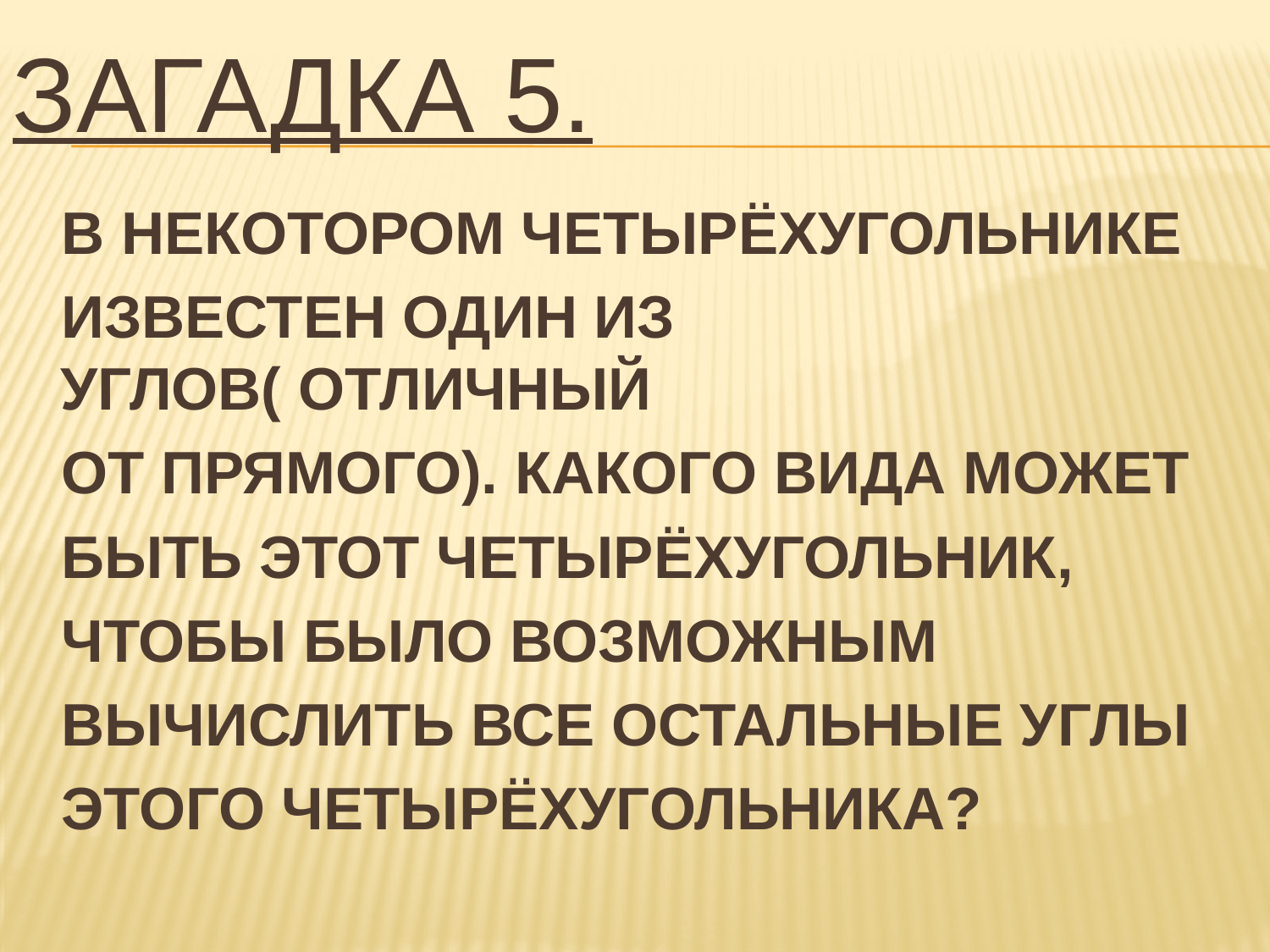

# ЗАГАДКА 5.
В НЕКОТОРОМ ЧЕТЫРЁХУГОЛЬНИКЕ
ИЗВЕСТЕН ОДИН ИЗ УГЛОВ( ОТЛИЧНЫЙ
ОТ ПРЯМОГО). КАКОГО ВИДА МОЖЕТ
БЫТЬ ЭТОТ ЧЕТЫРЁХУГОЛЬНИК,
ЧТОБЫ БЫЛО ВОЗМОЖНЫМ
ВЫЧИСЛИТЬ ВСЕ ОСТАЛЬНЫЕ УГЛЫ
ЭТОГО ЧЕТЫРЁХУГОЛЬНИКА?